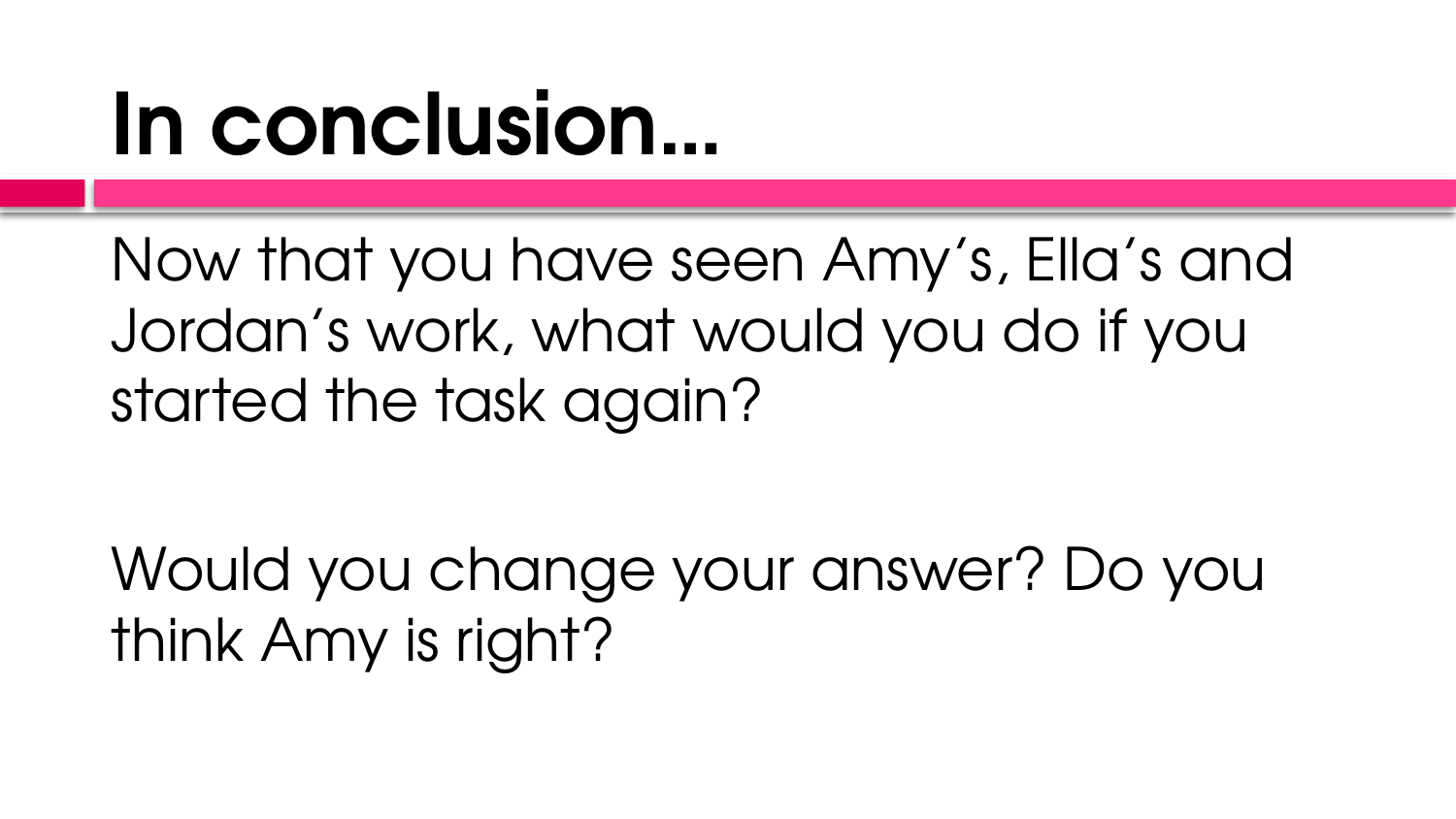

# In conclusion…
Now that you have seen Amy’s, Ella’s and Jordan’s work, what would you do if you started the task again?

Would you change your answer? Do you think Amy is right?